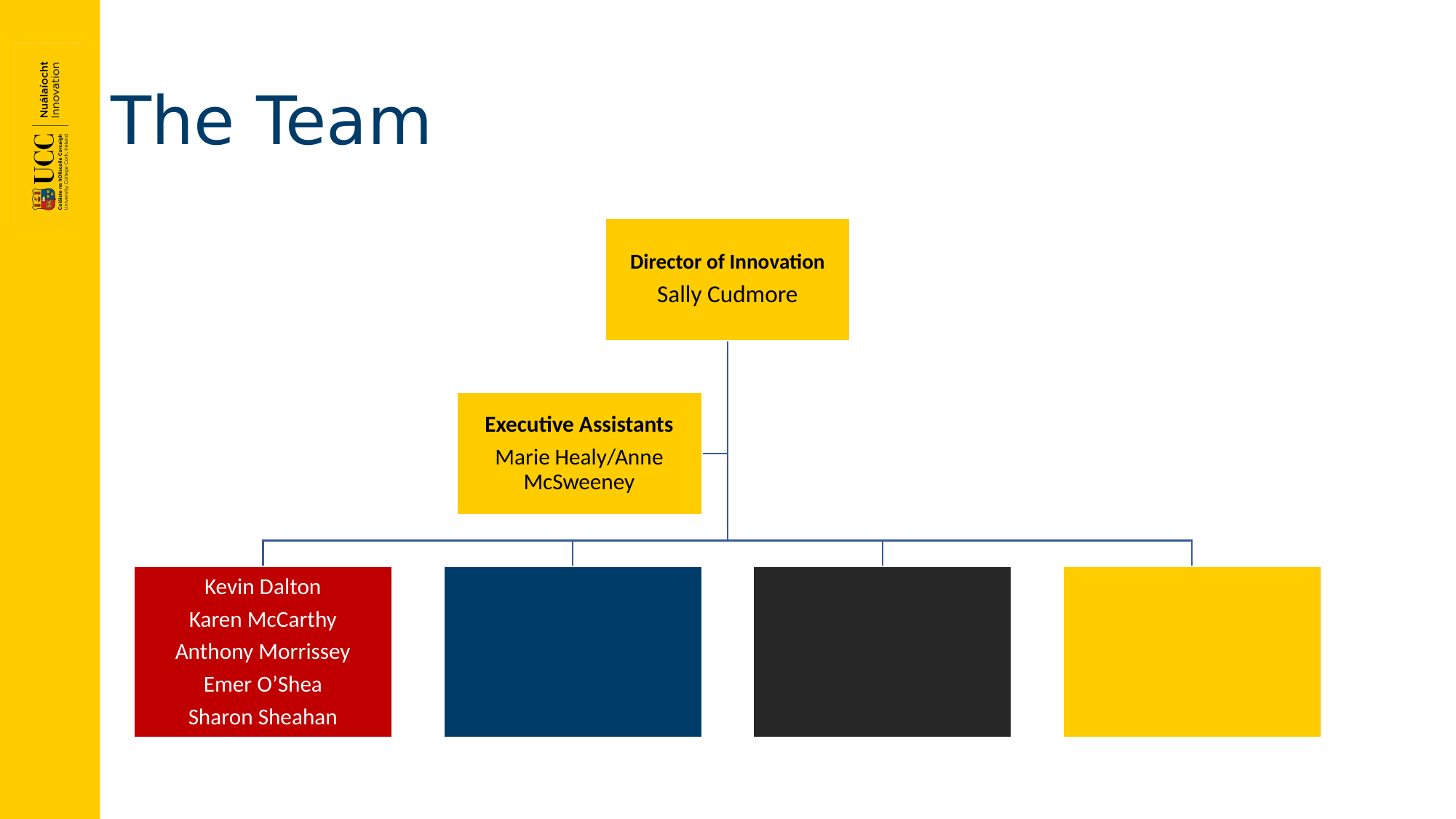

# The Team
Director of Innovation
Sally Cudmore
Kevin Dalton
Karen McCarthy
Anthony Morrissey
Emer O’Shea
Sharon Sheahan

Executive Assistants
Marie Healy/Anne McSweeney